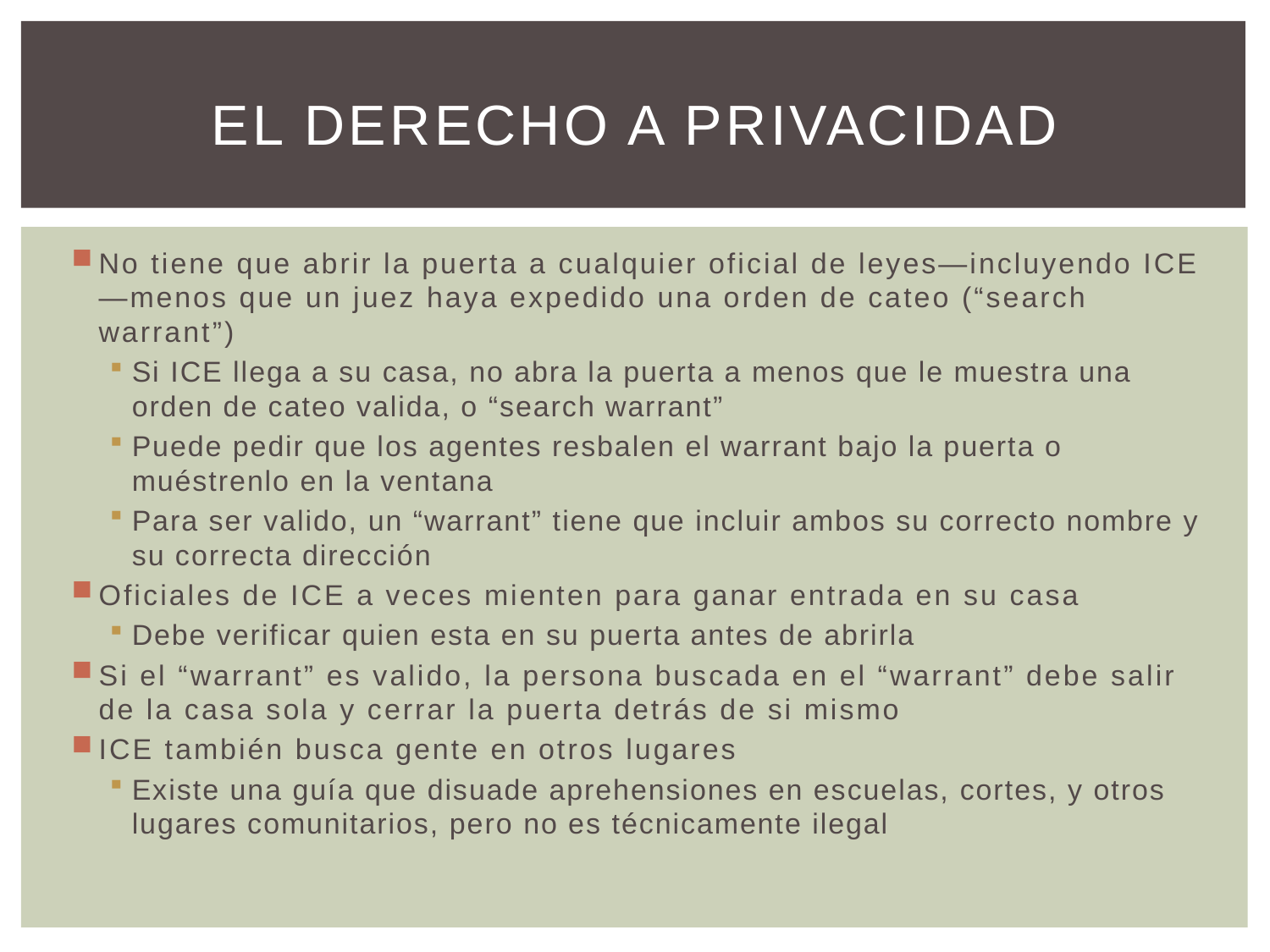

# El derecho a privacidad
No tiene que abrir la puerta a cualquier oficial de leyes—incluyendo ICE—menos que un juez haya expedido una orden de cateo (“search warrant”)
Si ICE llega a su casa, no abra la puerta a menos que le muestra una orden de cateo valida, o “search warrant”
Puede pedir que los agentes resbalen el warrant bajo la puerta o muéstrenlo en la ventana
Para ser valido, un “warrant” tiene que incluir ambos su correcto nombre y su correcta dirección
Oficiales de ICE a veces mienten para ganar entrada en su casa
Debe verificar quien esta en su puerta antes de abrirla
Si el “warrant” es valido, la persona buscada en el “warrant” debe salir de la casa sola y cerrar la puerta detrás de si mismo
ICE también busca gente en otros lugares
Existe una guía que disuade aprehensiones en escuelas, cortes, y otros lugares comunitarios, pero no es técnicamente ilegal